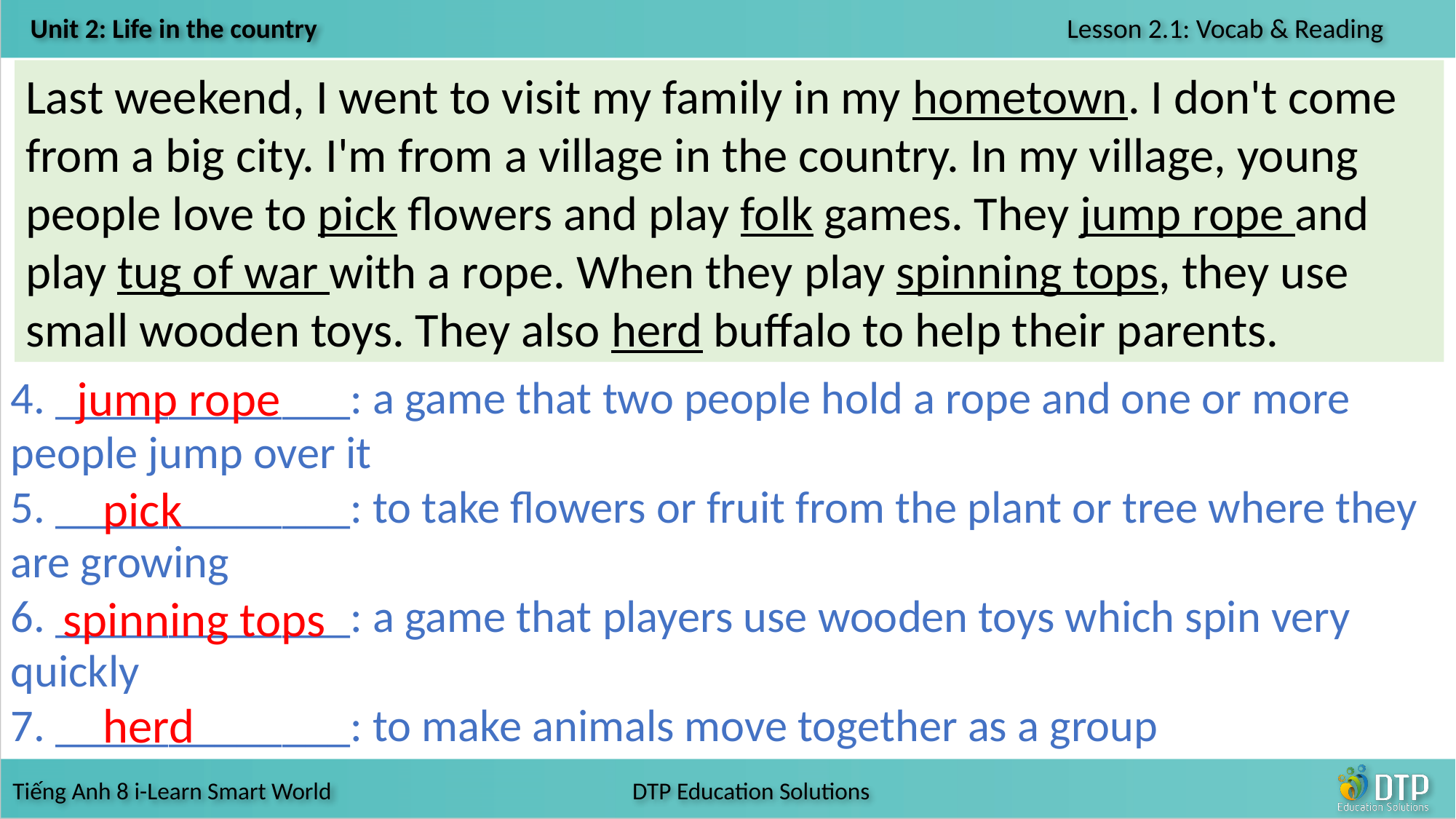

Last weekend, I went to visit my family in my hometown. I don't come from a big city. I'm from a village in the country. In my village, young people love to pick flowers and play folk games. They jump rope and play tug of war with a rope. When they play spinning tops, they use small wooden toys. They also herd buffalo to help their parents.
jump rope
4. _____________: a game that two people hold a rope and one or more people jump over it
5. _____________: to take flowers or fruit from the plant or tree where they are growing
6. _____________: a game that players use wooden toys which spin very quickly
7. _____________: to make animals move together as a group
pick
spinning tops
herd